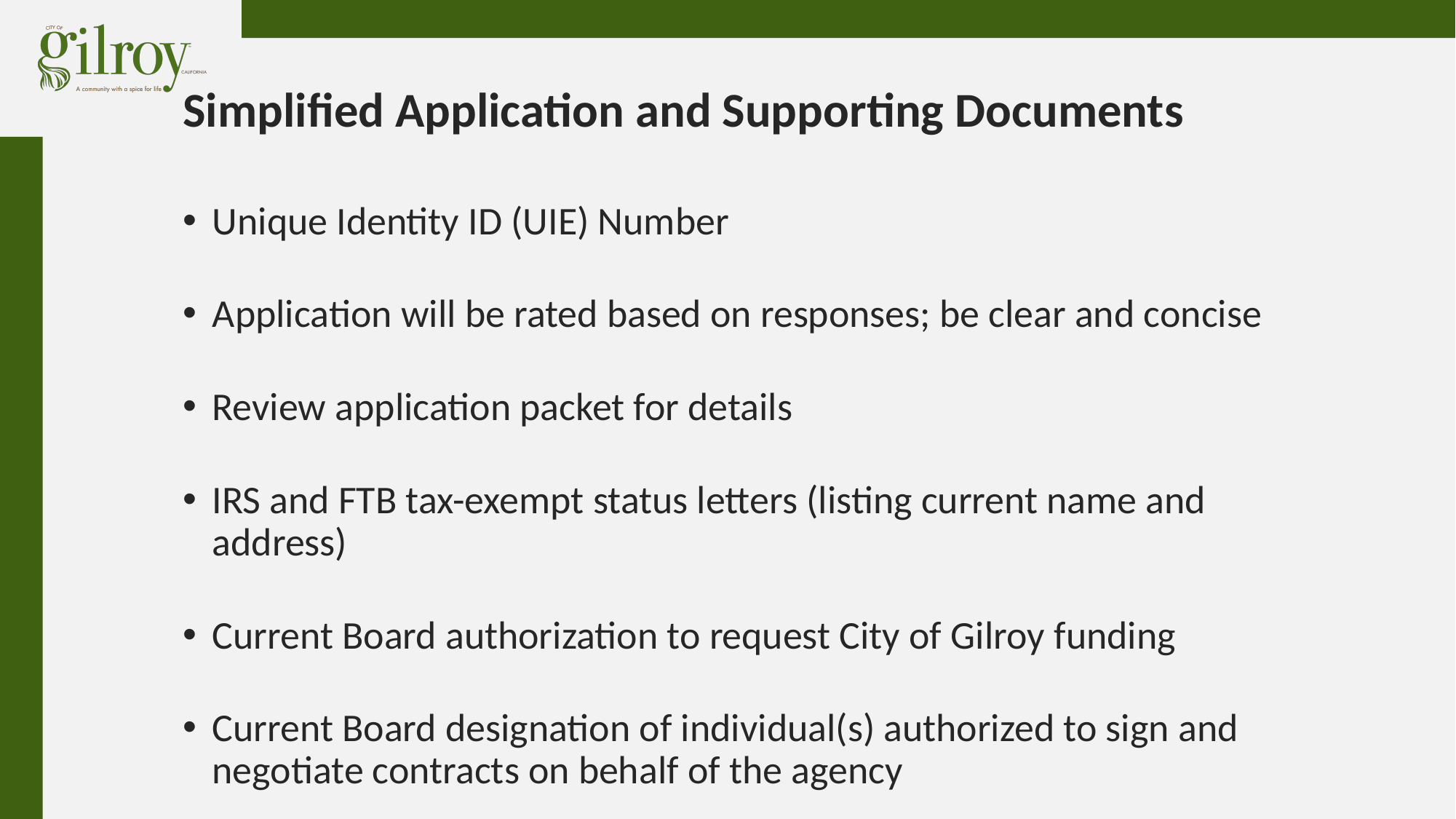

# Simplified Application and Supporting Documents

Unique Identity ID (UIE) Number

Application will be rated based on responses; be clear and concise

Review application packet for details

IRS and FTB tax-exempt status letters (listing current name and address)

Current Board authorization to request City of Gilroy funding

Current Board designation of individual(s) authorized to sign and negotiate contracts on behalf of the agency